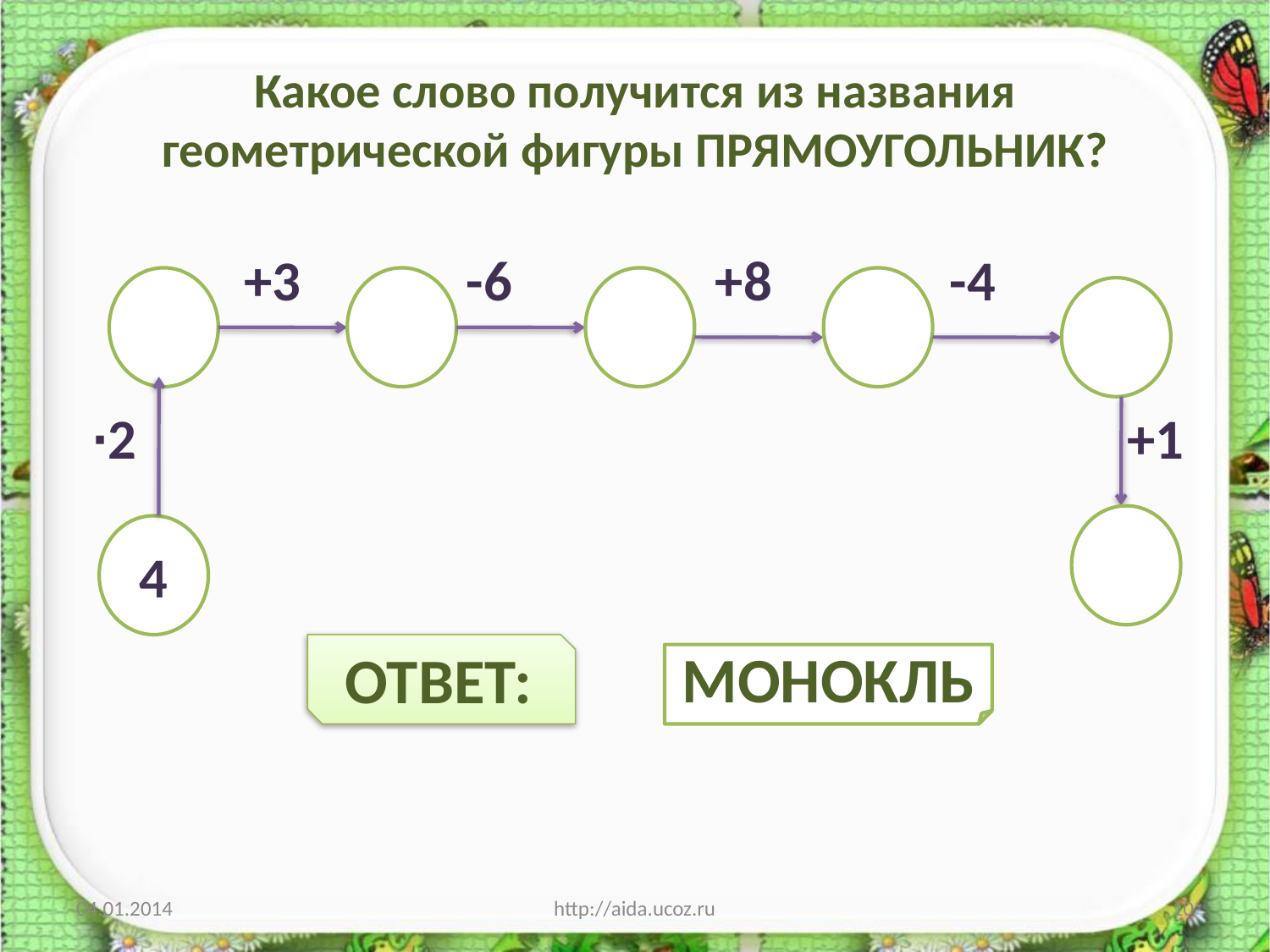

# Какое слово получится из названия геометрической фигуры ПРЯМОУГОЛЬНИК?
            +3             -6                +8              -4

∙2                                                                              +1

                   ОТВЕТ:

4

МОНОКЛЬ
04.01.2014
http://aida.ucoz.ru
10